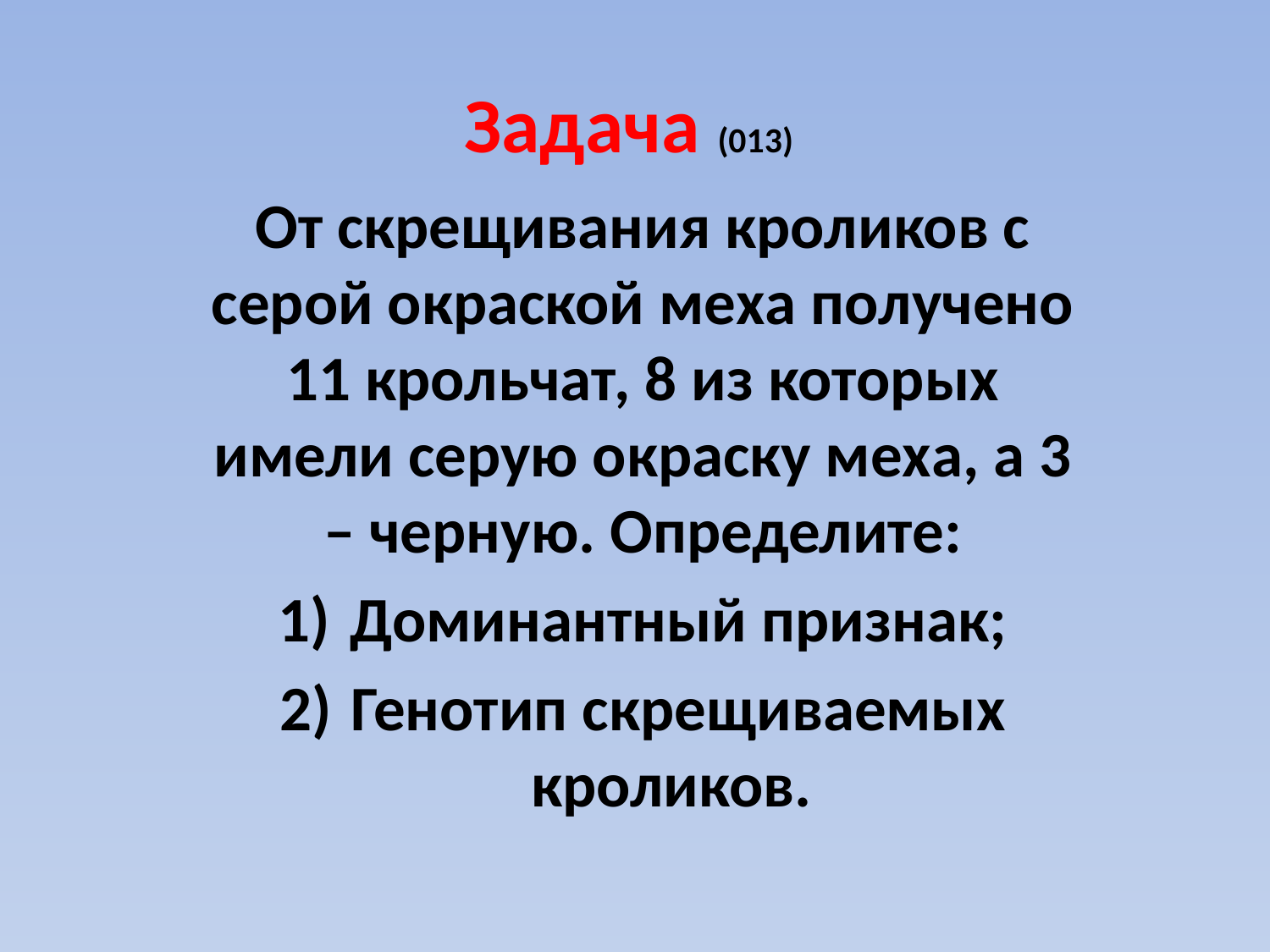

# Задача (013)
От скрещивания кроликов с серой окраской меха получено 11 крольчат, 8 из которых имели серую окраску меха, а 3 – черную. Определите:
Доминантный признак;
Генотип скрещиваемых кроликов.